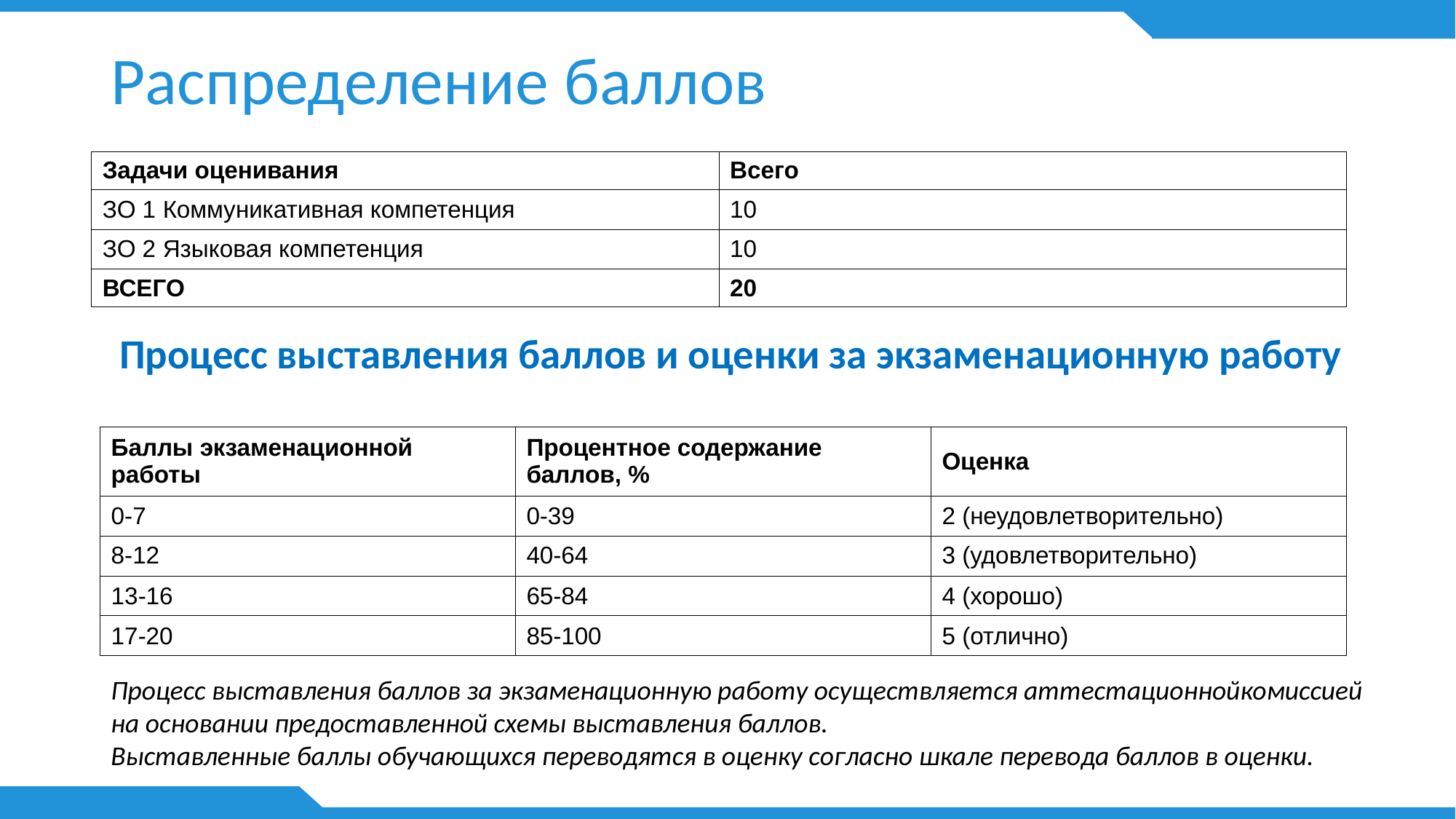

# Распределение баллов
| Задачи оценивания | Всего |
| --- | --- |
| ЗO 1 Коммуникативная компетенция | 10 |
| ЗO 2 Языковая компетенция | 10 |
| ВСЕГО | 20 |
Процесс выставления баллов и оценки за экзаменационную работу
| Баллы экзаменационной работы | Процентное содержание баллов, % | Оценка |
| --- | --- | --- |
| 0-7 | 0-39 | 2 (неудовлетворительно) |
| 8-12 | 40-64 | 3 (удовлетворительно) |
| 13-16 | 65-84 | 4 (хорошо) |
| 17-20 | 85-100 | 5 (отлично) |
Процесс выставления баллов за экзаменационную работу осуществляется аттестационнойкомиссией на основании предоставленной схемы выставления баллов.
Выставленные баллы обучающихся переводятся в оценку согласно шкале перевода баллов в оценки.